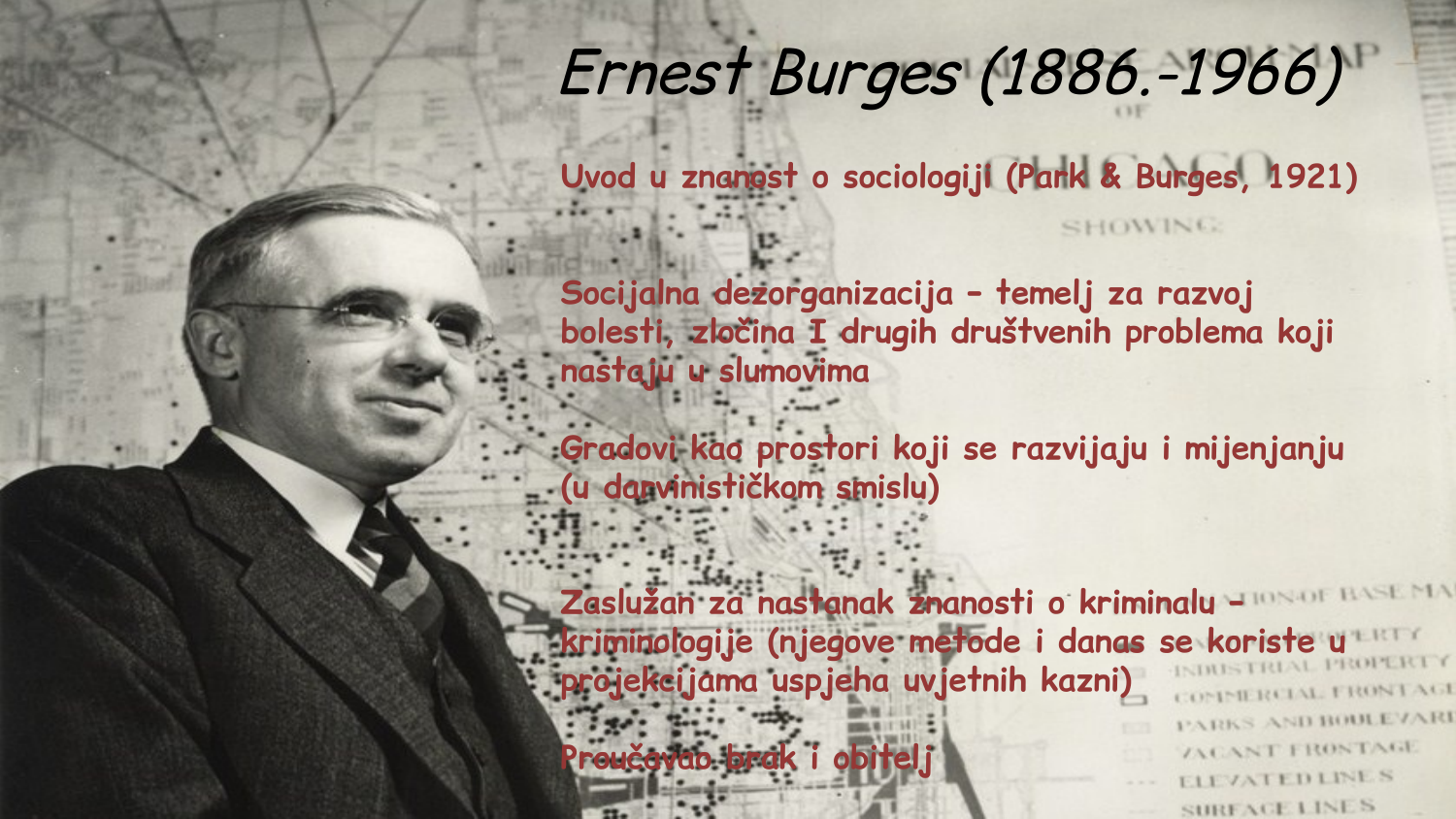

# Ernest Burges (1886.-1966)
Uvod u znanost o sociologiji (Park & Burges, 1921)

Socijalna dezorganizacija – temelj za razvoj bolesti, zločina I drugih društvenih problema koji nastaju u slumovima

Gradovi kao prostori koji se razvijaju i mijenjanju (u darvinističkom smislu)

Zaslužan za nastanak znanosti o kriminalu – kriminologije (njegove metode i danas se koriste u projekcijama uspjeha uvjetnih kazni)

Proučavao brak i obitelj